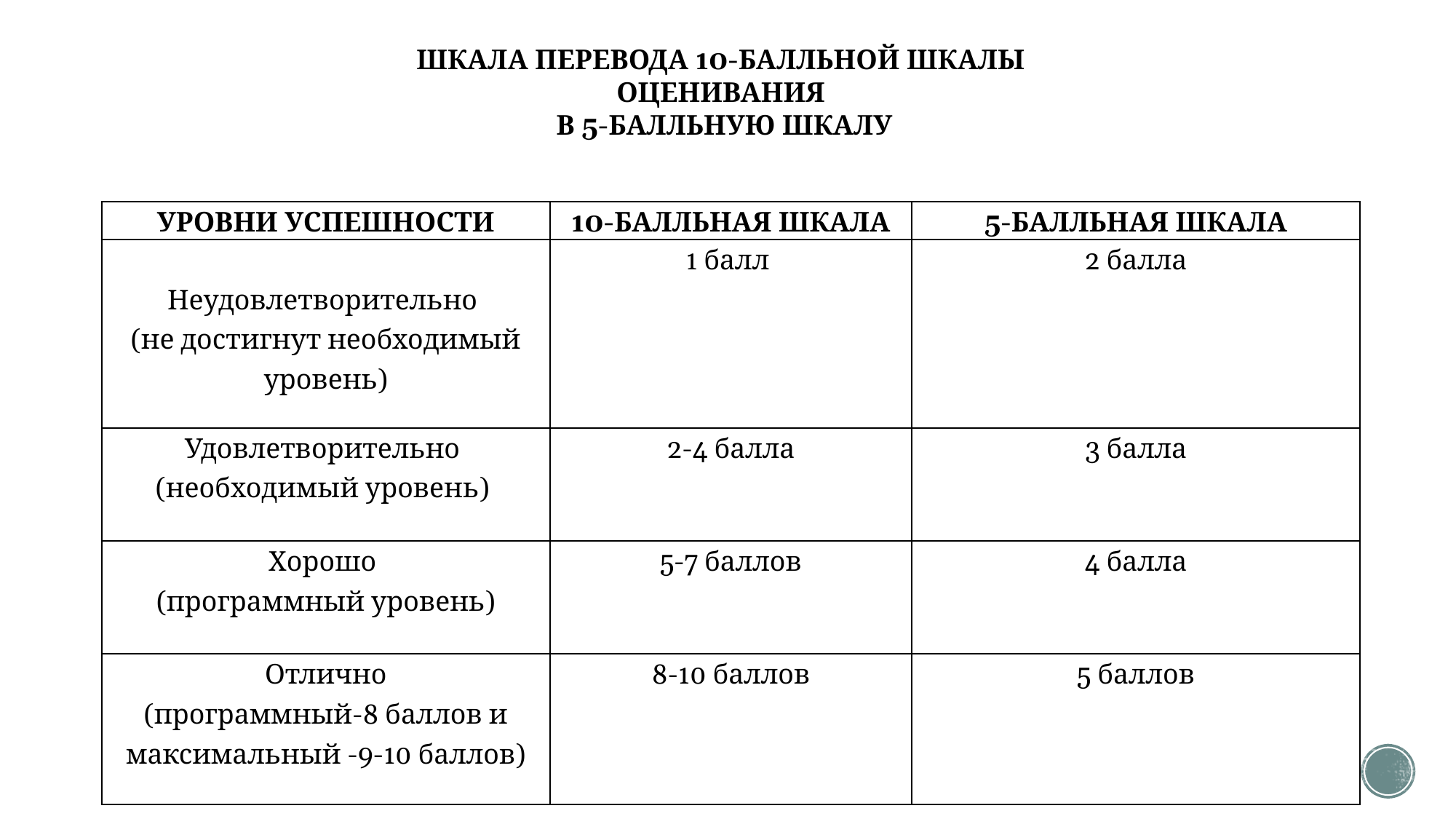

ШКАЛА ПЕРЕВОДА 10-БАЛЛЬНОЙ ШКАЛЫ ОЦЕНИВАНИЯ
 В 5-БАЛЛЬНУЮ ШКАЛУ

| УРОВНИ УСПЕШНОСТИ | 10-БАЛЛЬНАЯ ШКАЛА | 5-БАЛЛЬНАЯ ШКАЛА |
| --- | --- | --- |
| Неудовлетворительно (не достигнут необходимый уровень) | 1 балл | 2 балла |
| Удовлетворительно (необходимый уровень) | 2-4 балла | 3 балла |
| Хорошо (программный уровень) | 5-7 баллов | 4 балла |
| Отлично (программный-8 баллов и максимальный -9-10 баллов) | 8-10 баллов | 5 баллов |